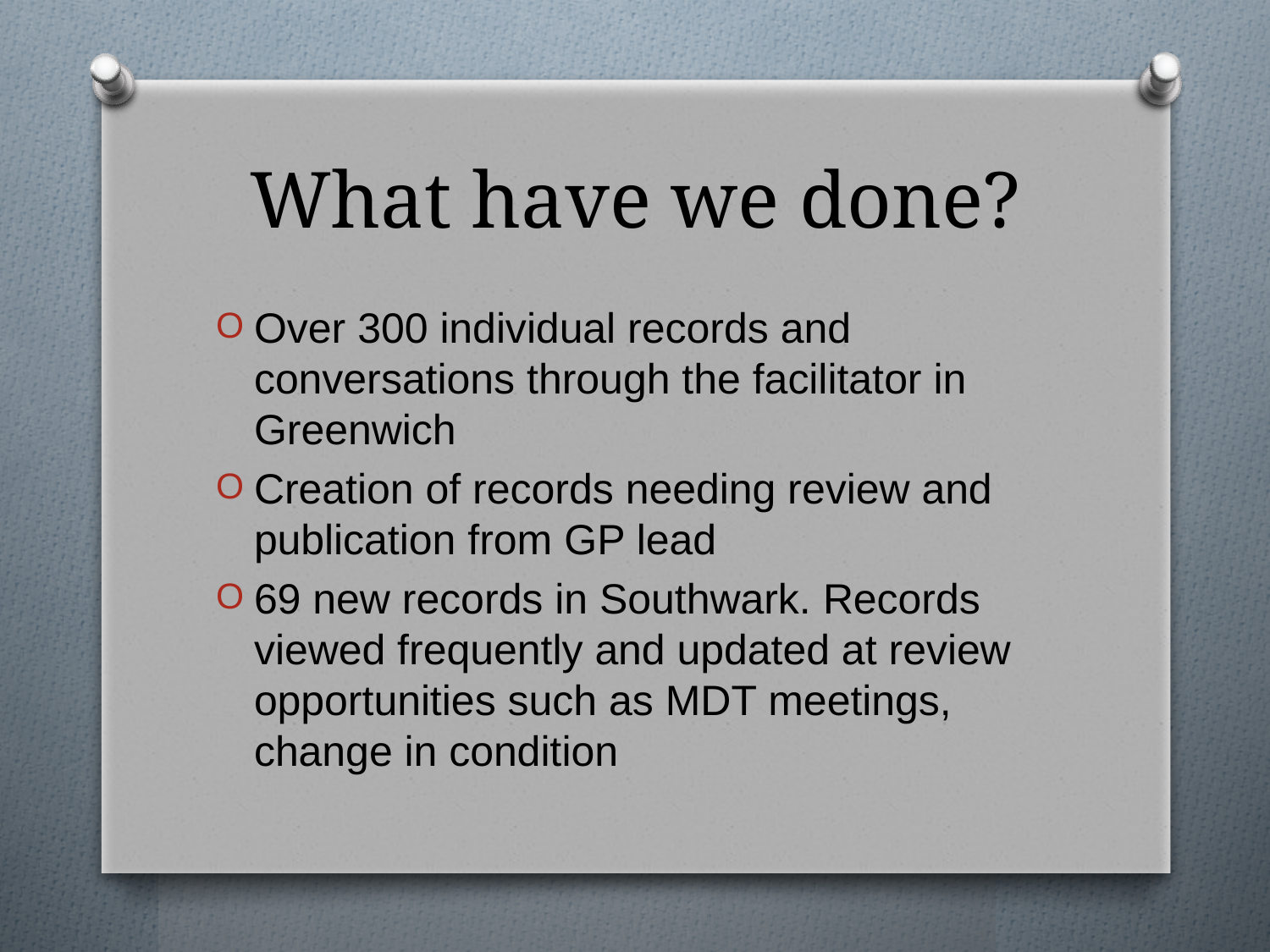

# What have we done?
Over 300 individual records and conversations through the facilitator in Greenwich
Creation of records needing review and publication from GP lead
69 new records in Southwark. Records viewed frequently and updated at review opportunities such as MDT meetings, change in condition